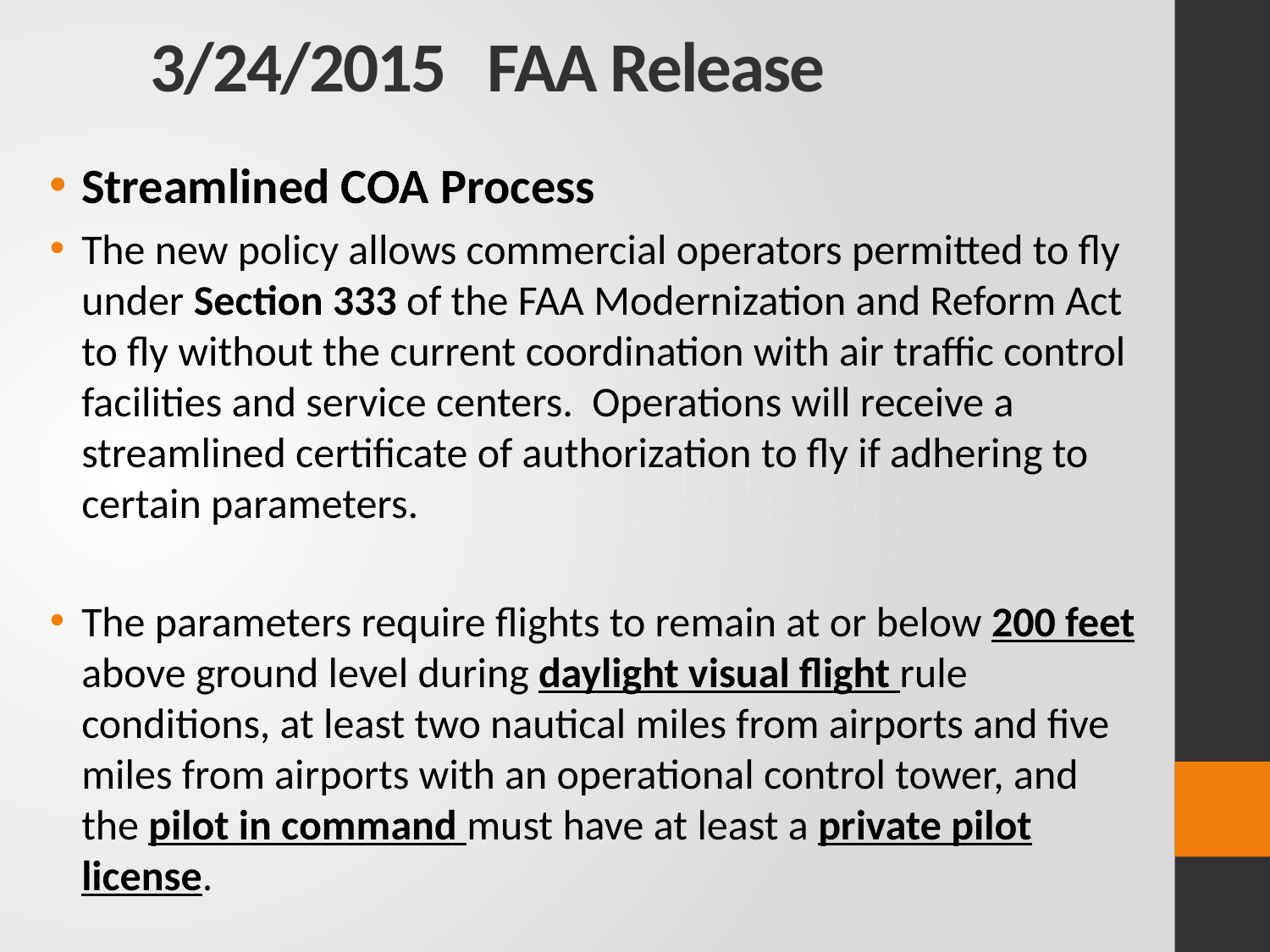

# 3/24/2015   FAA Release
Streamlined COA Process
The new policy allows commercial operators permitted to fly under Section 333 of the FAA Modernization and Reform Act to fly without the current coordination with air traffic control facilities and service centers.  Operations will receive a streamlined certificate of authorization to fly if adhering to certain parameters.

The parameters require flights to remain at or below 200 feet above ground level during daylight visual flight rule conditions, at least two nautical miles from airports and five miles from airports with an operational control tower, and the pilot in command must have at least a private pilot license.